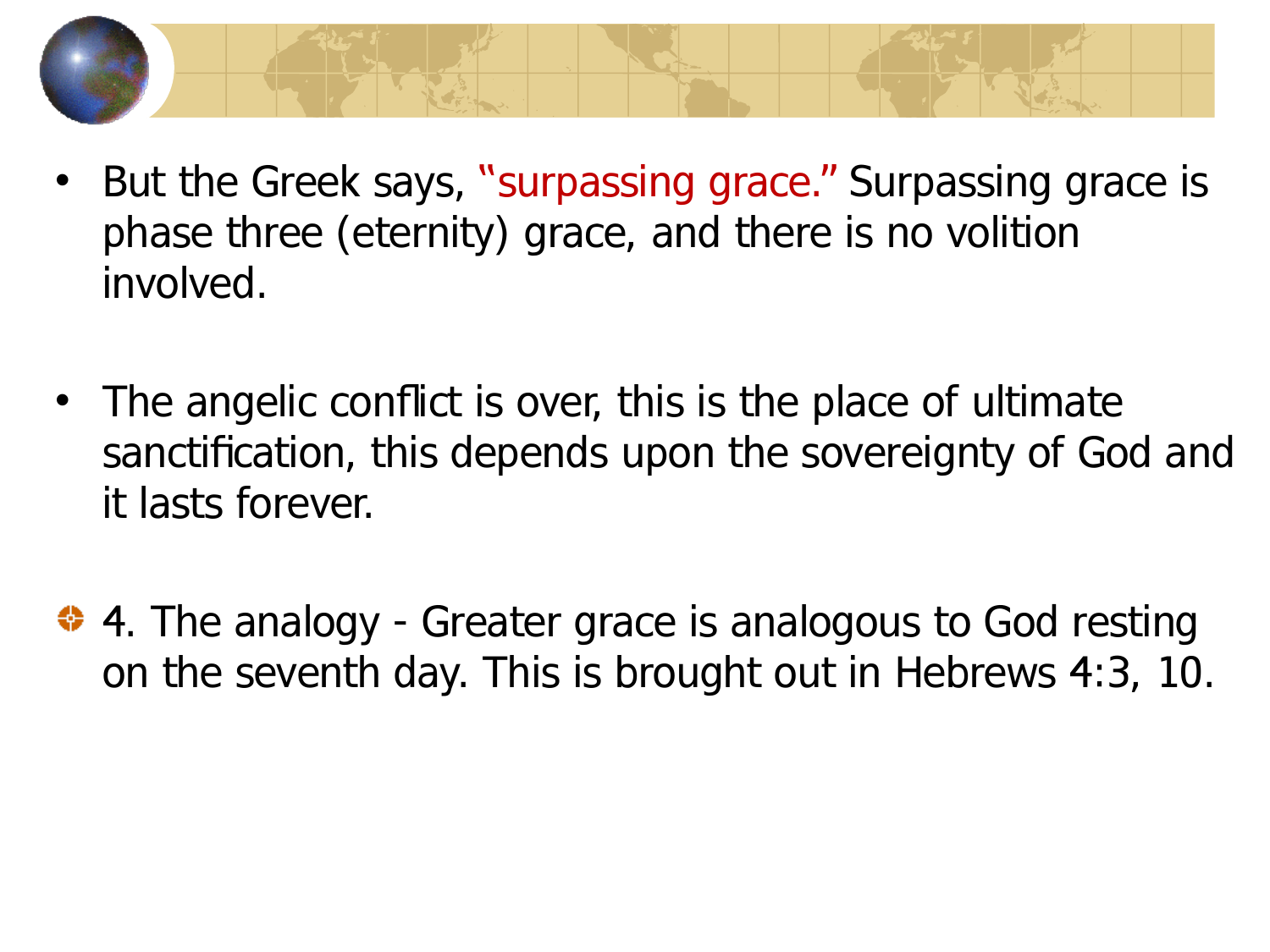

But the Greek says, “surpassing grace.” Surpassing grace is phase three (eternity) grace, and there is no volition involved.

The angelic conflict is over, this is the place of ultimate sanctification, this depends upon the sovereignty of God and it lasts forever.

4. The analogy - Greater grace is analogous to God resting on the seventh day. This is brought out in Hebrews 4:3, 10.